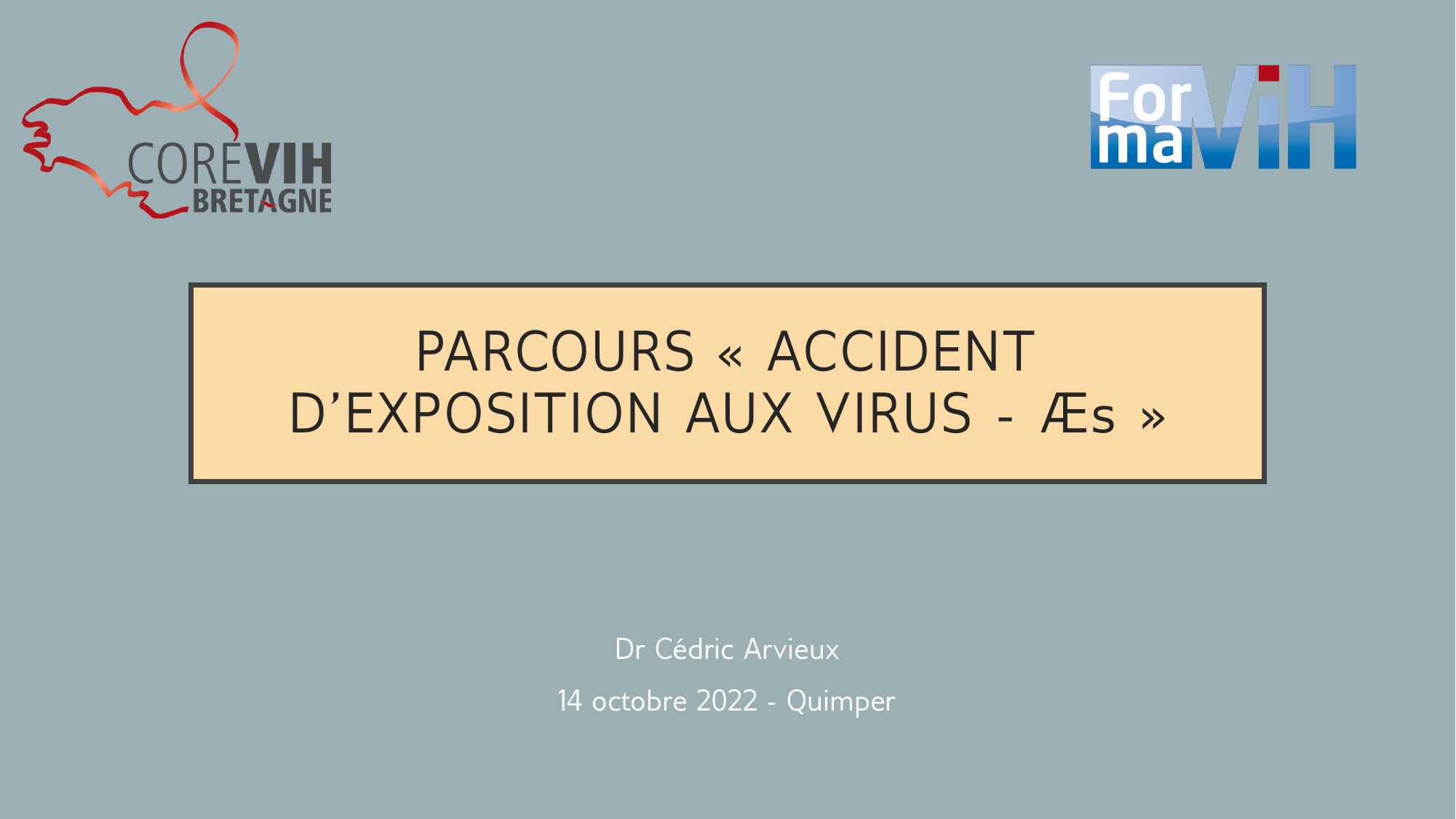

# Parcours « Accident d’exposition aux virus - AEs »

Dr Cédric Arvieux
14 octobre 2022 - Quimper